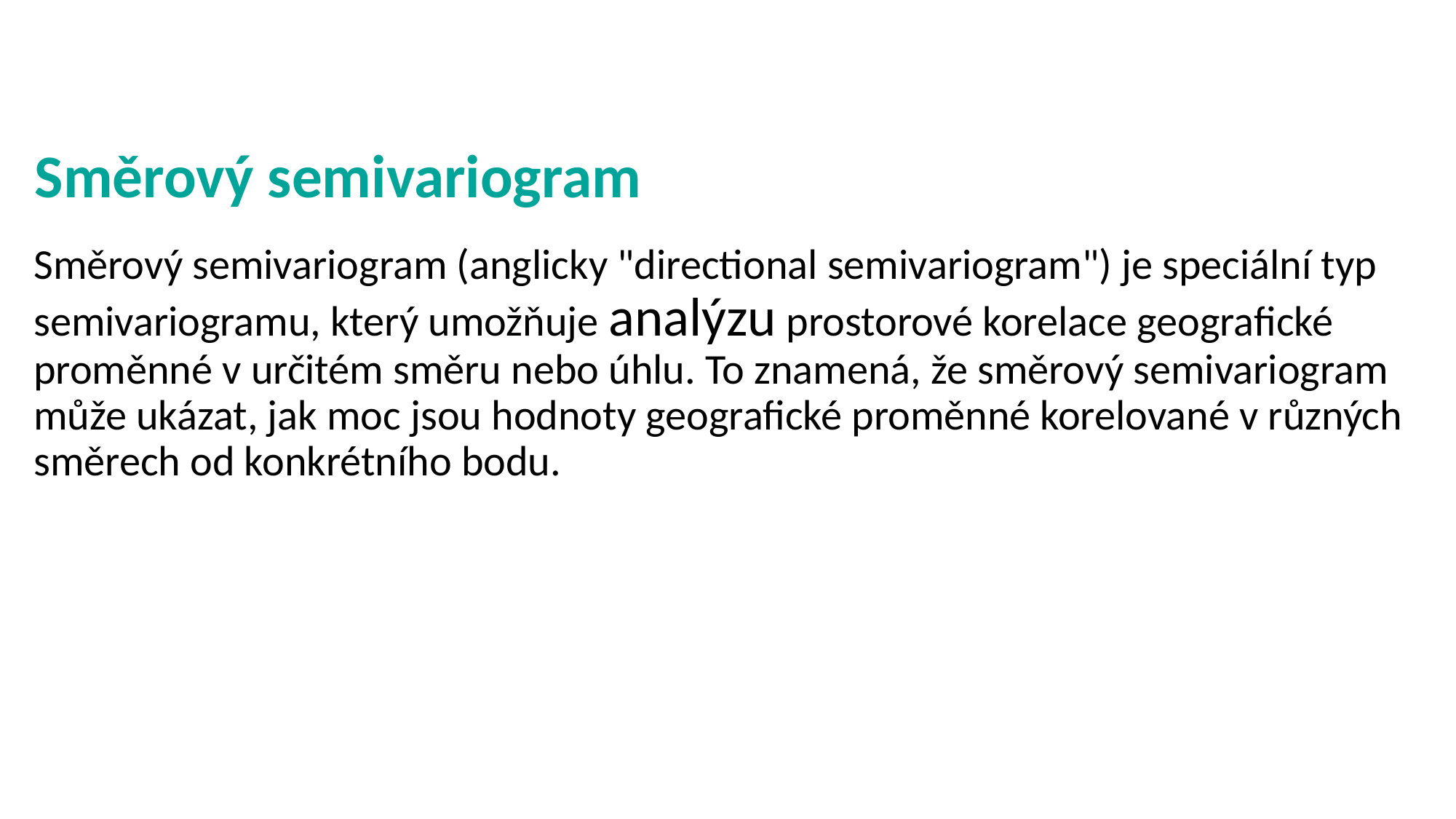

# Směrový semivariogram
Směrový semivariogram (anglicky "directional semivariogram") je speciální typ semivariogramu, který umožňuje analýzu prostorové korelace geografické proměnné v určitém směru nebo úhlu. To znamená, že směrový semivariogram může ukázat, jak moc jsou hodnoty geografické proměnné korelované v různých směrech od konkrétního bodu.